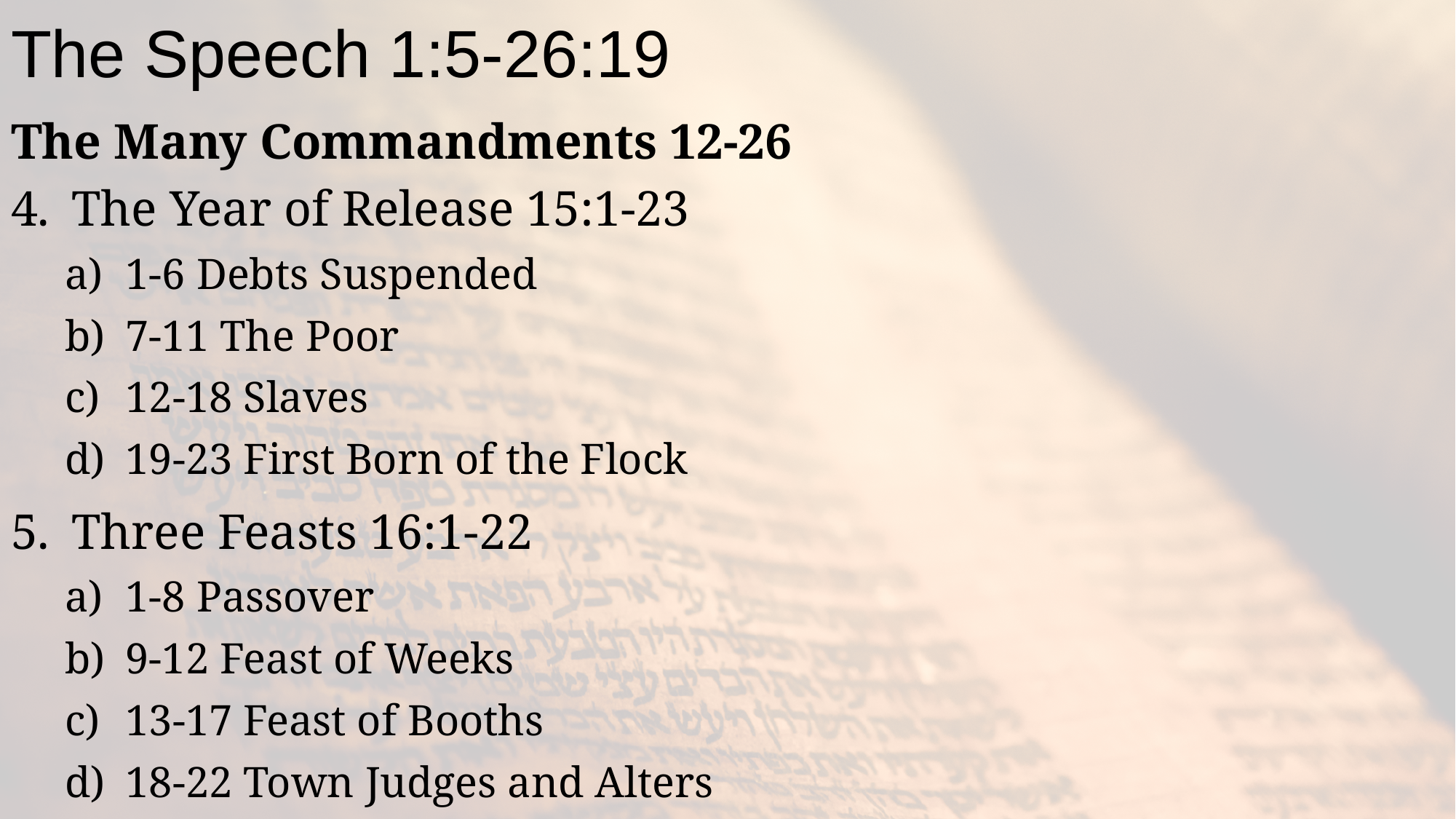

# The Speech 1:5-26:19
The Many Commandments 12-26
The Year of Release 15:1-23
1-6 Debts Suspended
7-11 The Poor
12-18 Slaves
19-23 First Born of the Flock
Three Feasts 16:1-22
1-8 Passover
9-12 Feast of Weeks
13-17 Feast of Booths
18-22 Town Judges and Alters